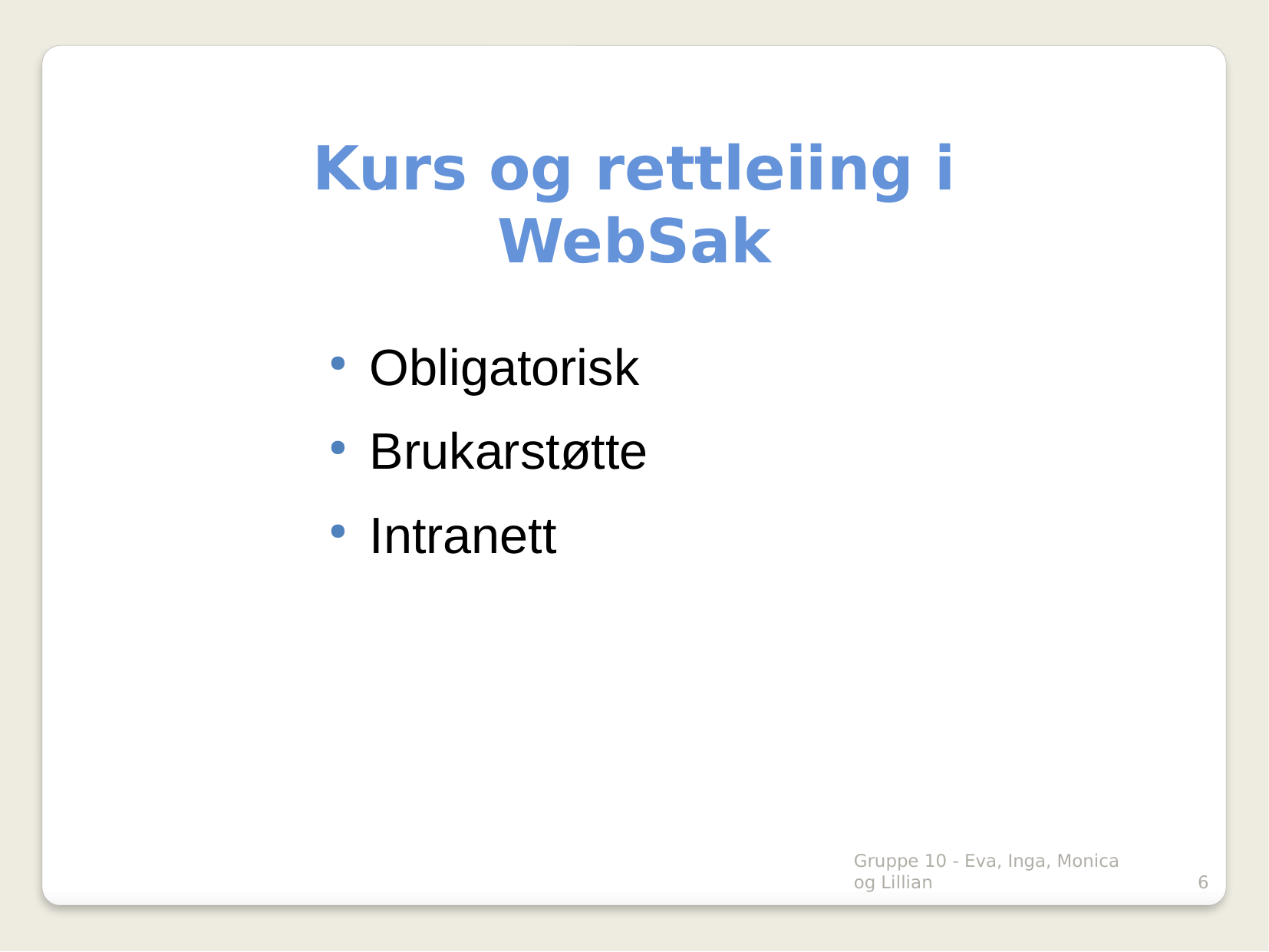

Kurs og rettleiing i
WebSak
Obligatorisk
Brukarstøtte
Intranett

Gruppe 10 - Eva, Inga, Monica og Lillian
6